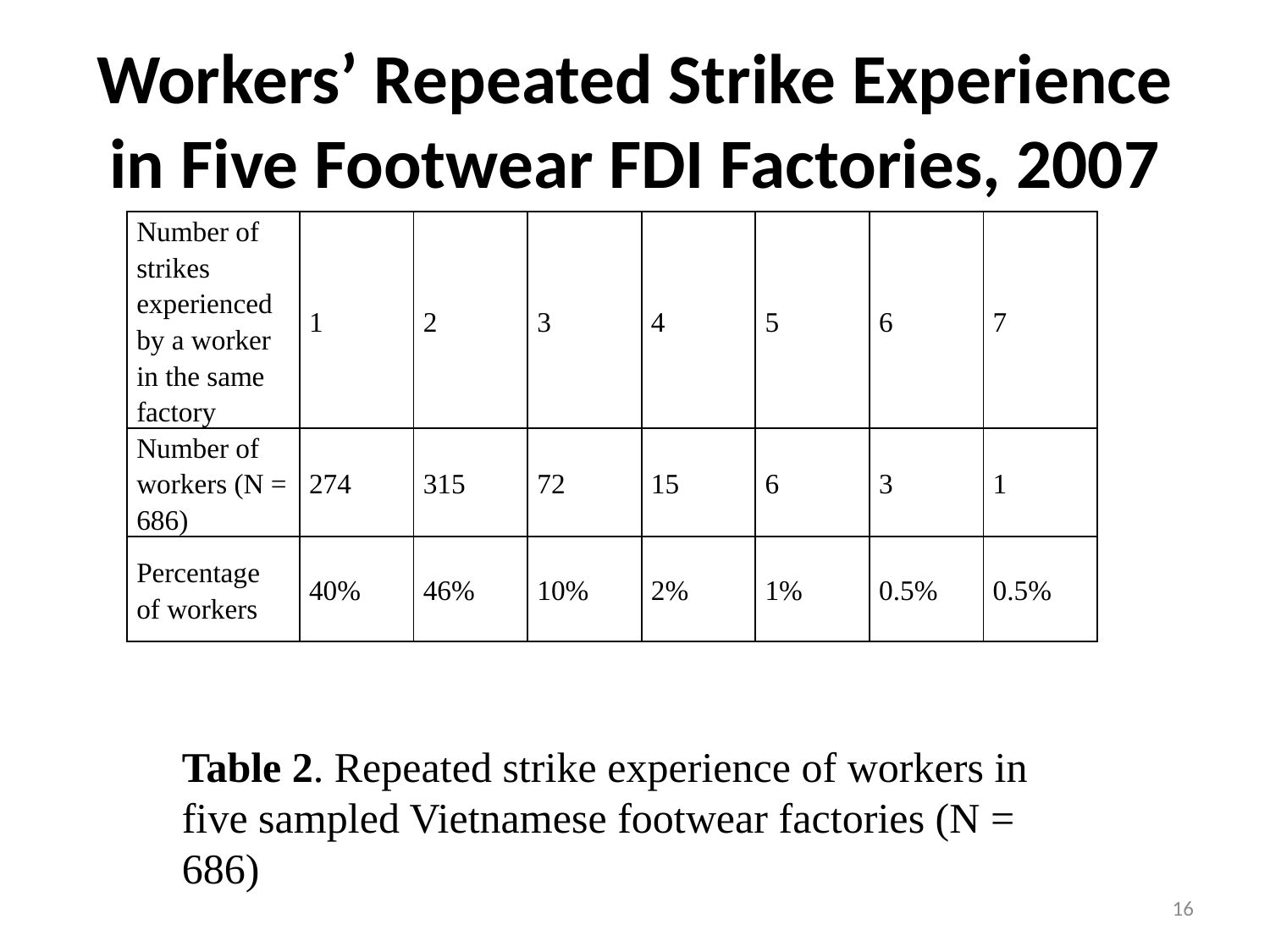

# Workers’ Repeated Strike Experience in Five Footwear FDI Factories, 2007
| Number of strikes experienced by a worker in the same factory | 1 | 2 | 3 | 4 | 5 | 6 | 7 |
| --- | --- | --- | --- | --- | --- | --- | --- |
| Number of workers (N = 686) | 274 | 315 | 72 | 15 | 6 | 3 | 1 |
| Percentage of workers | 40% | 46% | 10% | 2% | 1% | 0.5% | 0.5% |

Table 2. Repeated strike experience of workers in five sampled Vietnamese footwear factories (N = 686)
16